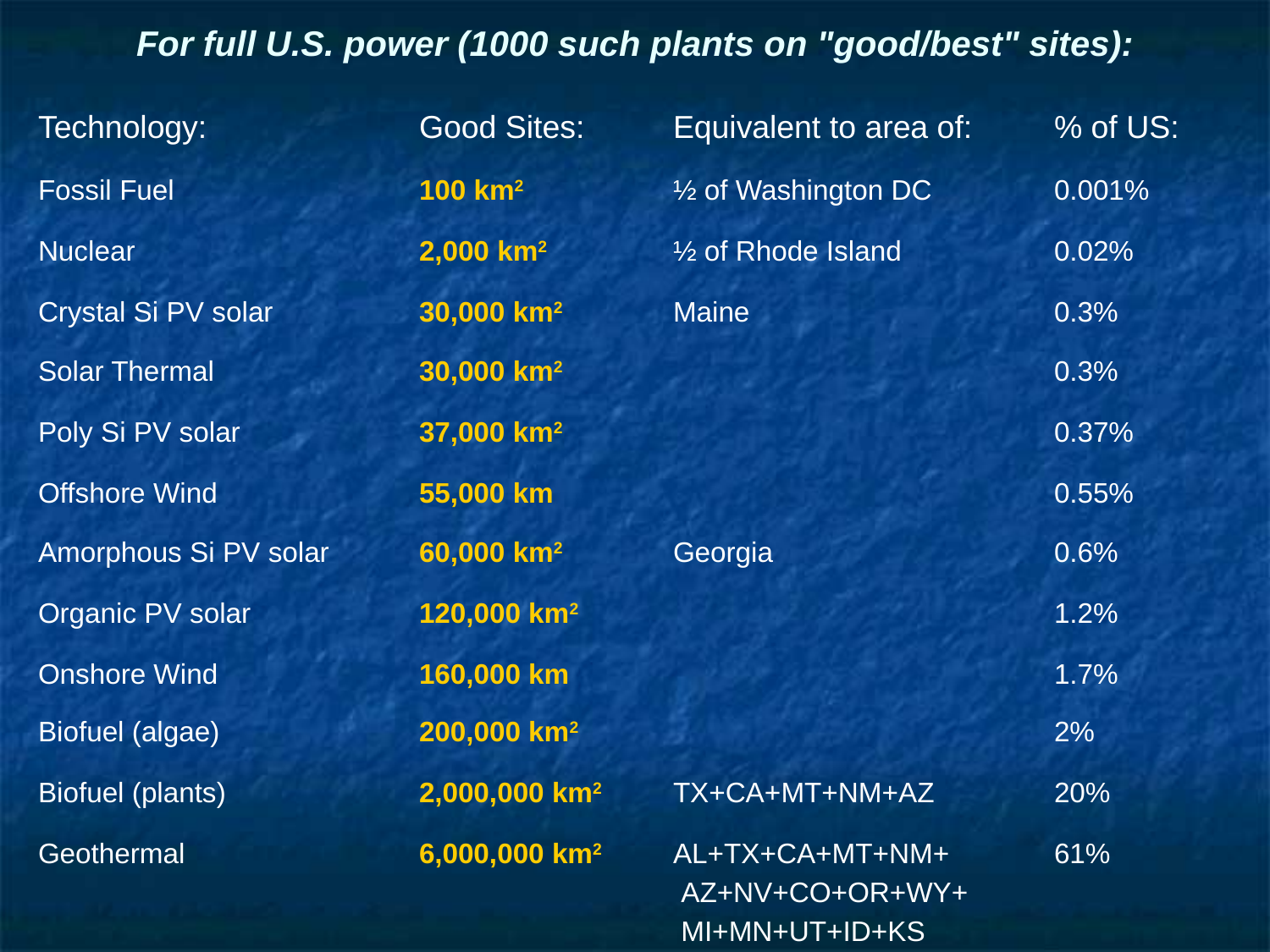

# For full U.S. power (1000 such plants on "good/best" sites):
Technology:		Good Sites:	Equivalent to area of:	% of US:

Fossil Fuel		100 km2		½ of Washington DC	0.001%

Nuclear			2,000 km2	½ of Rhode Island		0.02%

Crystal Si PV solar		30,000 km2	Maine			0.3%

Solar Thermal		30,000 km2				0.3%

Poly Si PV solar		37,000 km2				0.37%

Offshore Wind		55,000 km				0.55%

Amorphous Si PV solar	60,000 km2	Georgia			0.6%

Organic PV solar		120,000 km2				1.2%

Onshore Wind		160,000 km				1.7%

Biofuel (algae)		200,000 km2				2%

Biofuel (plants)		2,000,000 km2	TX+CA+MT+NM+AZ	20%

Geothermal		6,000,000 km2	AL+TX+CA+MT+NM+	61%
					 AZ+NV+CO+OR+WY+
					 MI+MN+UT+ID+KS